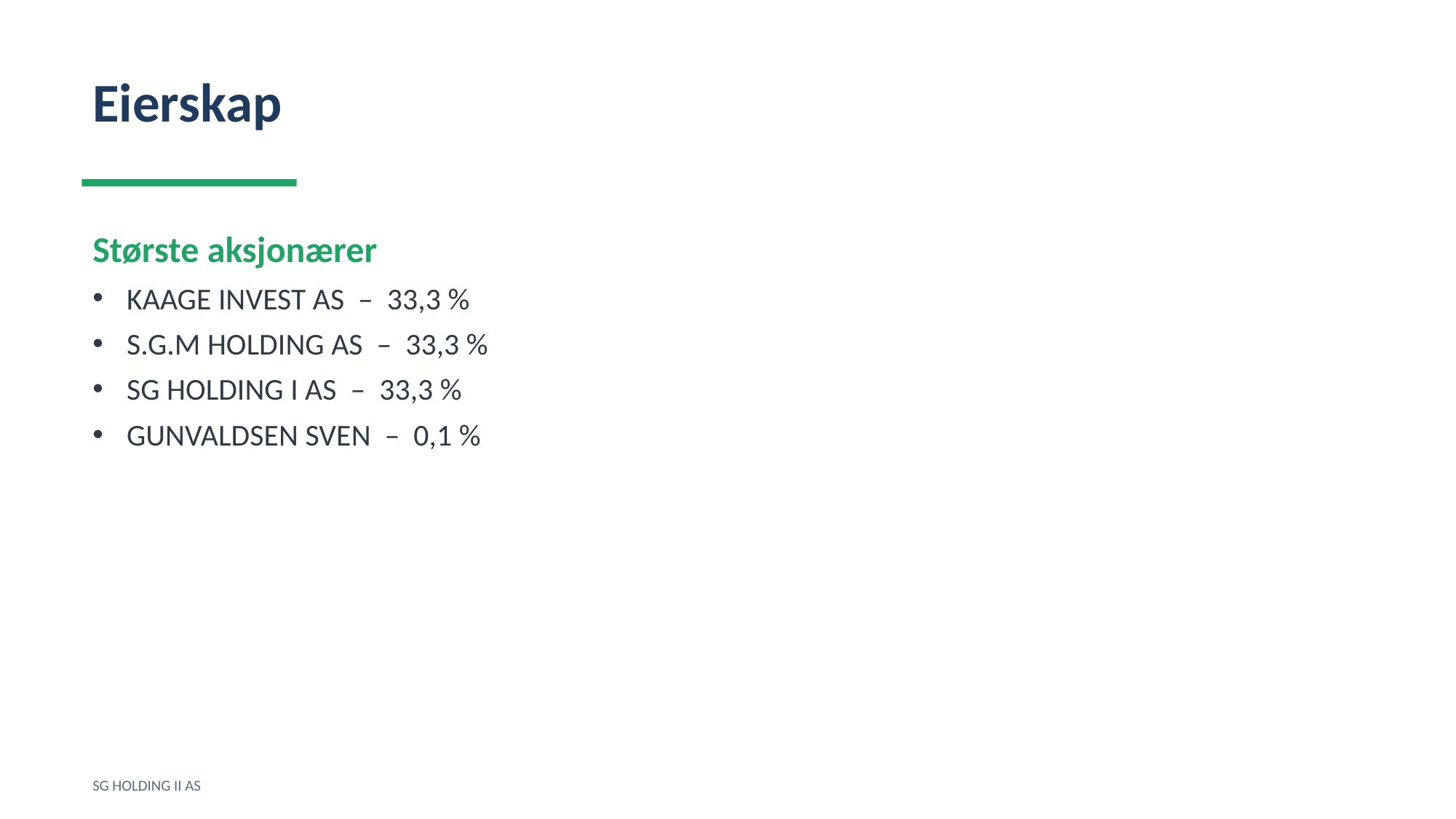

Eierskap

Største aksjonærer
KAAGE INVEST AS  –  33,3 %
S.G.M HOLDING AS  –  33,3 %
SG HOLDING I AS  –  33,3 %
GUNVALDSEN SVEN  –  0,1 %
SG HOLDING II AS